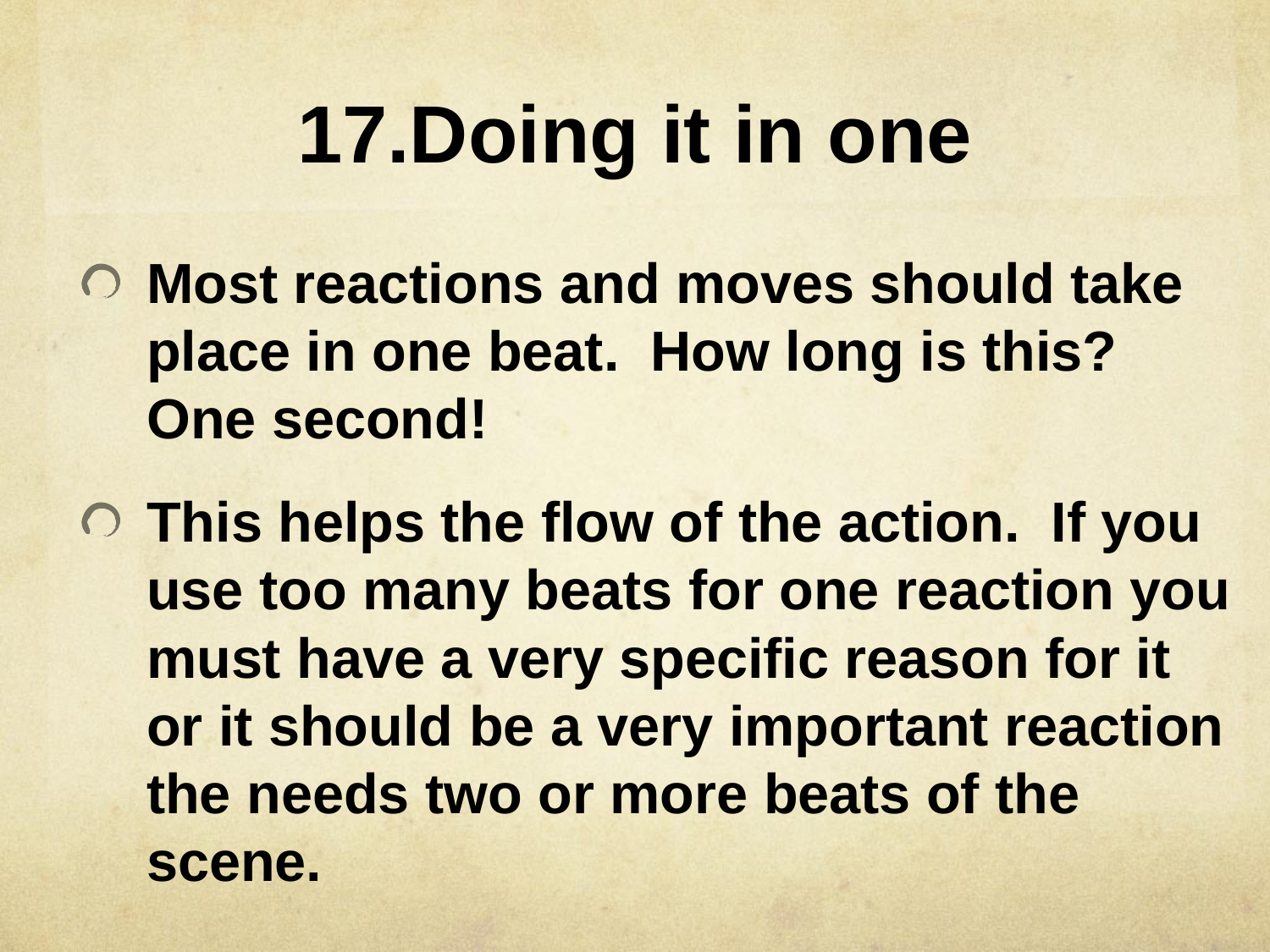

# 17.Doing it in one
Most reactions and moves should take place in one beat.  How long is this?  One second!
This helps the flow of the action.  If you use too many beats for one reaction you must have a very specific reason for it or it should be a very important reaction the needs two or more beats of the scene.